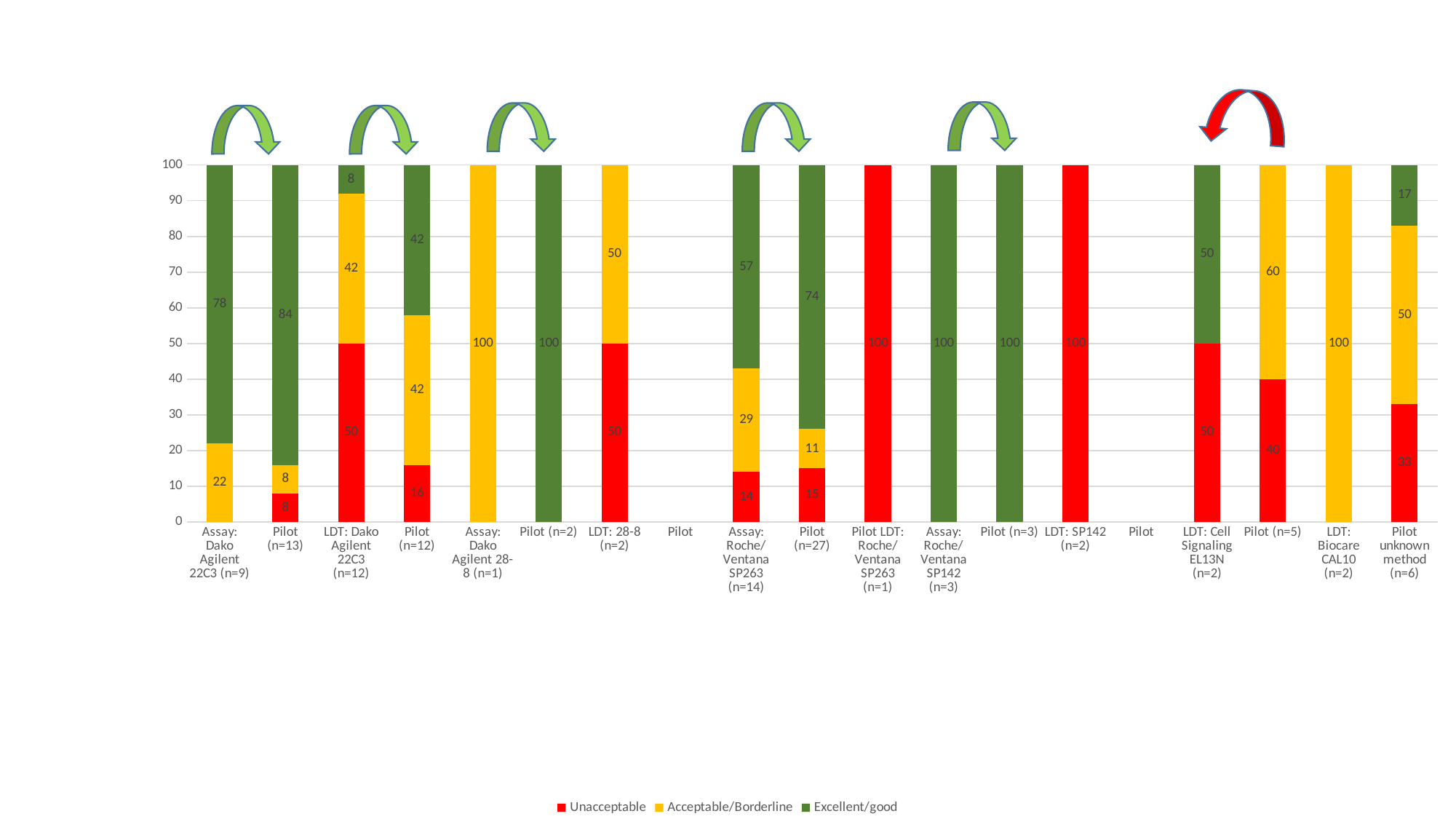

### Chart

| Category | Unacceptable | Acceptable/Borderline | Excellent/good |
|---|---|---|---|
| Assay: Dako Agilent 22C3 (n=9) | None | 22.0 | 78.0 |
| Pilot (n=13) | 8.0 | 8.0 | 84.0 |
| LDT: Dako Agilent 22C3 (n=12) | 50.0 | 42.0 | 8.0 |
| Pilot (n=12) | 16.0 | 42.0 | 42.0 |
| Assay: Dako Agilent 28-8 (n=1) | None | 100.0 | None |
| Pilot (n=2) | None | None | 100.0 |
| LDT: 28-8 (n=2) | 50.0 | 50.0 | None |
| Pilot | None | None | None |
| Assay: Roche/Ventana SP263 (n=14) | 14.0 | 29.0 | 57.0 |
| Pilot (n=27) | 15.0 | 11.0 | 74.0 |
| Pilot LDT: Roche/Ventana SP263 (n=1) | 100.0 | None | None |
| Assay: Roche/Ventana SP142 (n=3) | None | None | 100.0 |
| Pilot (n=3) | None | None | 100.0 |
| LDT: SP142 (n=2) | 100.0 | None | None |
| Pilot | None | None | None |
| LDT: Cell Signaling EL13N (n=2) | 50.0 | None | 50.0 |
| Pilot (n=5) | 40.0 | 60.0 | None |
| LDT: Biocare CAL10 (n=2) | None | 100.0 | None |
| Pilot unknown method (n=6) | 33.0 | 50.0 | 17.0 |